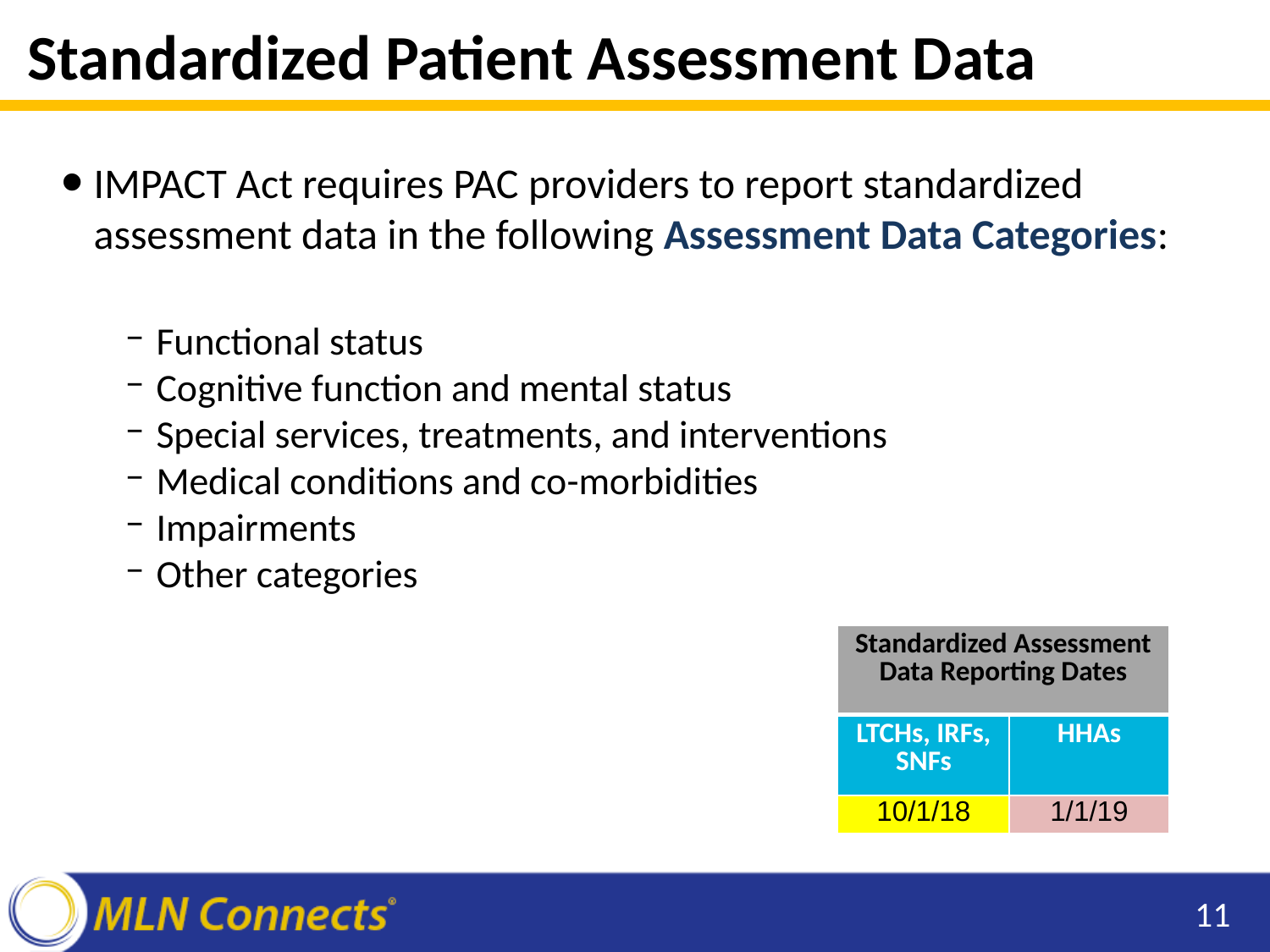

# Standardized Patient Assessment Data
IMPACT Act requires PAC providers to report standardized assessment data in the following Assessment Data Categories:

Functional status
Cognitive function and mental status
Special services, treatments, and interventions
Medical conditions and co-morbidities
Impairments
Other categories
| Standardized Assessment Data Reporting Dates |  |
| --- | --- |
| LTCHs, IRFs, SNFs | HHAs |
| 10/1/18 | 1/1/19 |
11